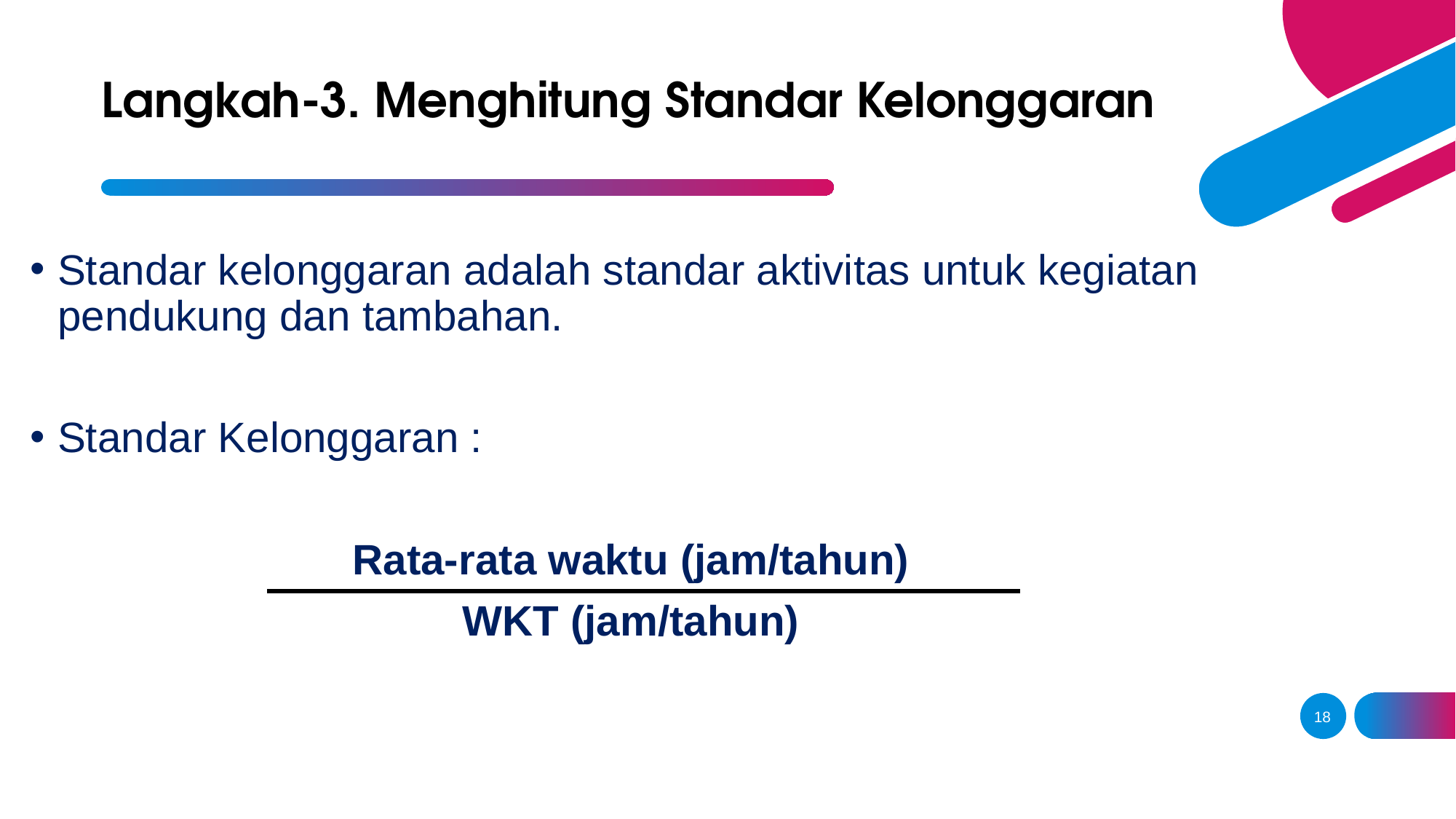

# Langkah-3. Menghitung Standar Kelonggaran
Standar kelonggaran adalah standar aktivitas untuk kegiatan pendukung dan tambahan.

Standar Kelonggaran :

Rata-rata waktu (jam/tahun)
WKT (jam/tahun)
18